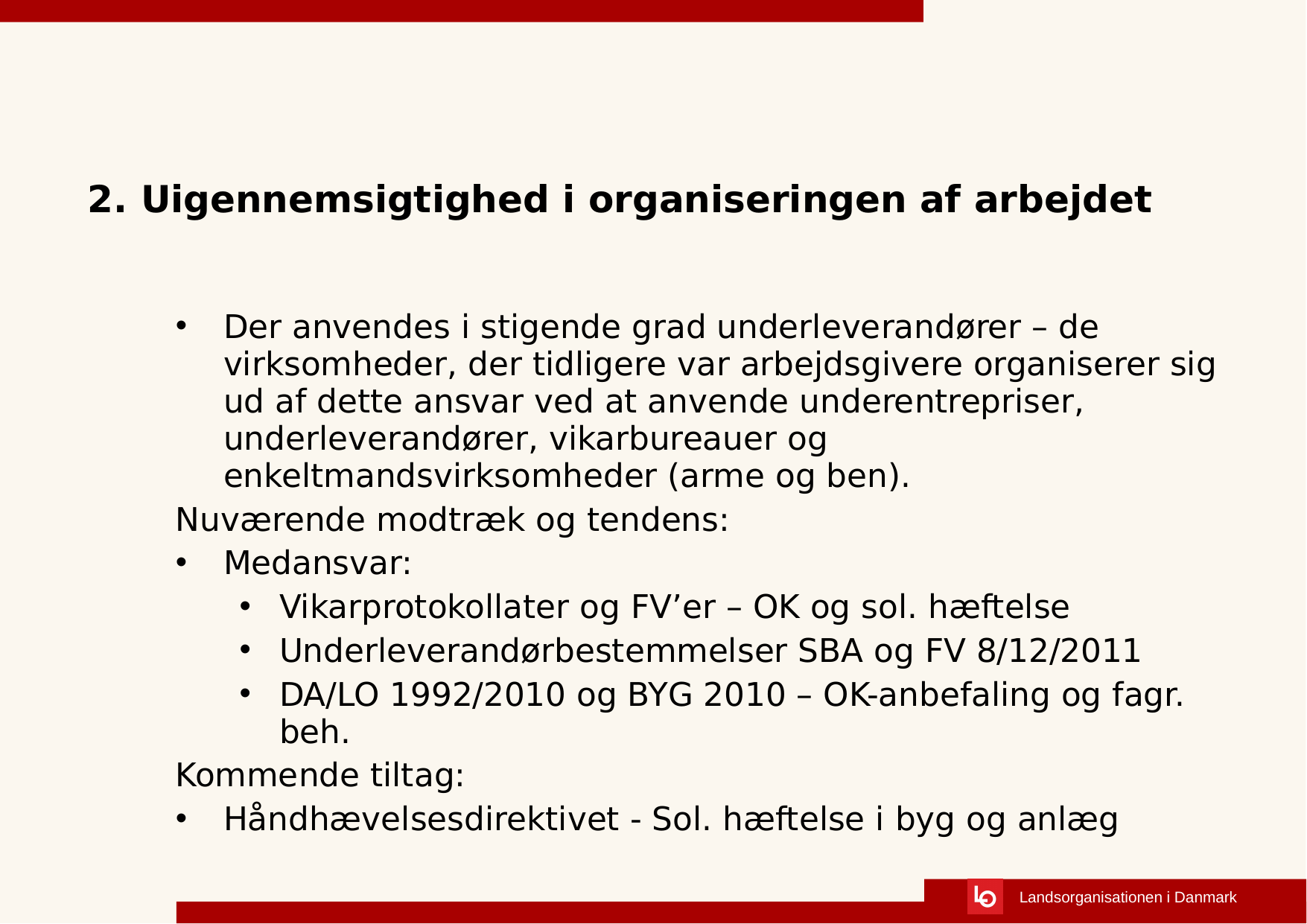

# 2. Uigennemsigtighed i organiseringen af arbejdet
Der anvendes i stigende grad underleverandører – de virksomheder, der tidligere var arbejdsgivere organiserer sig ud af dette ansvar ved at anvende underentrepriser, underleverandører, vikarbureauer og enkeltmandsvirksomheder (arme og ben).
Nuværende modtræk og tendens:
Medansvar:
Vikarprotokollater og FV’er – OK og sol. hæftelse
Underleverandørbestemmelser SBA og FV 8/12/2011
DA/LO 1992/2010 og BYG 2010 – OK-anbefaling og fagr. beh.
Kommende tiltag:
Håndhævelsesdirektivet - Sol. hæftelse i byg og anlæg